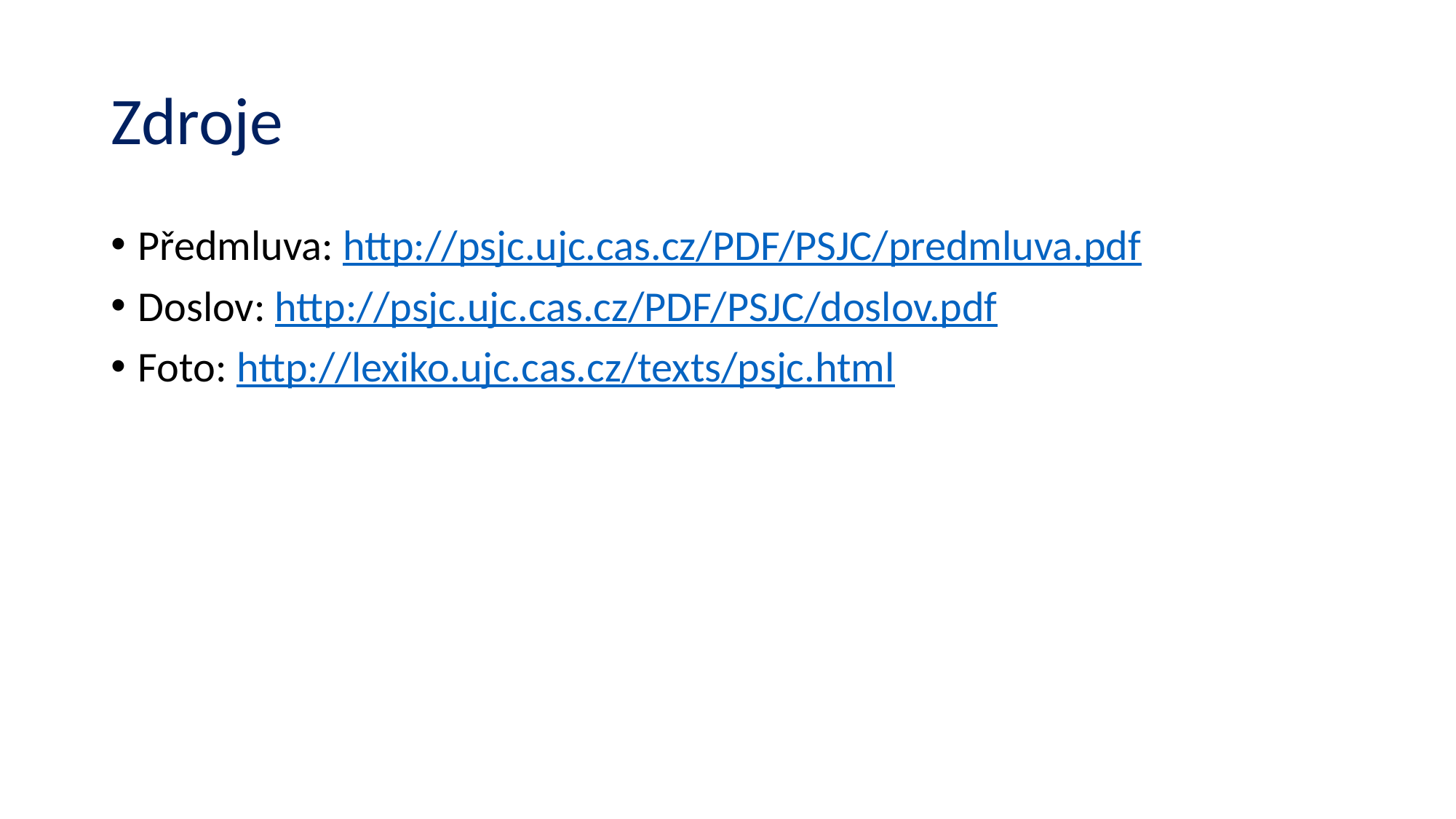

# Zdroje
Předmluva: http://psjc.ujc.cas.cz/PDF/PSJC/predmluva.pdf
Doslov: http://psjc.ujc.cas.cz/PDF/PSJC/doslov.pdf
Foto: http://lexiko.ujc.cas.cz/texts/psjc.html